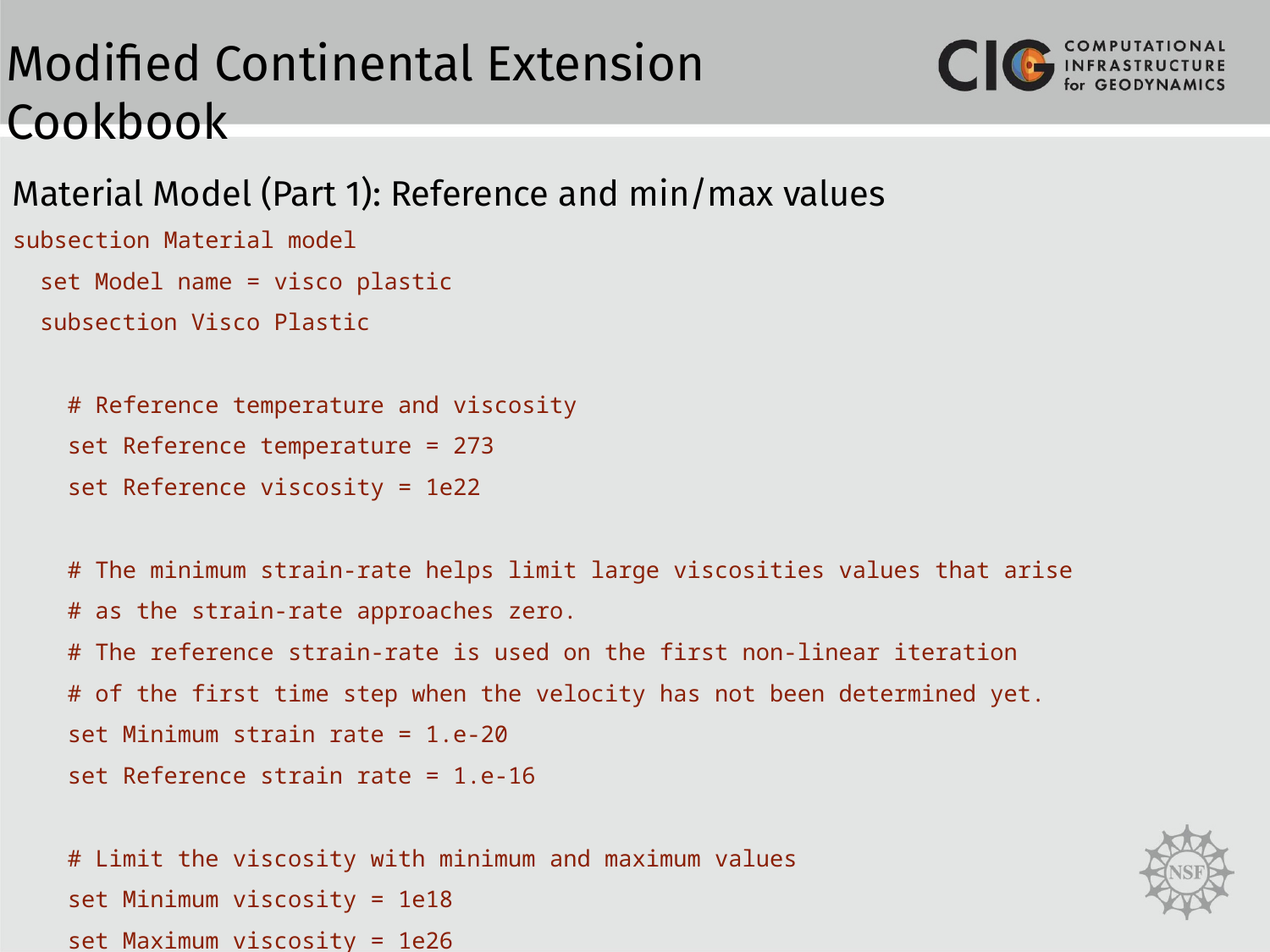

Modified Continental Extension Cookbook
Material Model (Part 1): Reference and min/max values
subsection Material model
  set Model name = visco plastic
  subsection Visco Plastic

    # Reference temperature and viscosity
    set Reference temperature = 273
    set Reference viscosity = 1e22

    # The minimum strain-rate helps limit large viscosities values that arise
    # as the strain-rate approaches zero.
    # The reference strain-rate is used on the first non-linear iteration
    # of the first time step when the velocity has not been determined yet.
    set Minimum strain rate = 1.e-20
    set Reference strain rate = 1.e-16

    # Limit the viscosity with minimum and maximum values
    set Minimum viscosity = 1e18
    set Maximum viscosity = 1e26